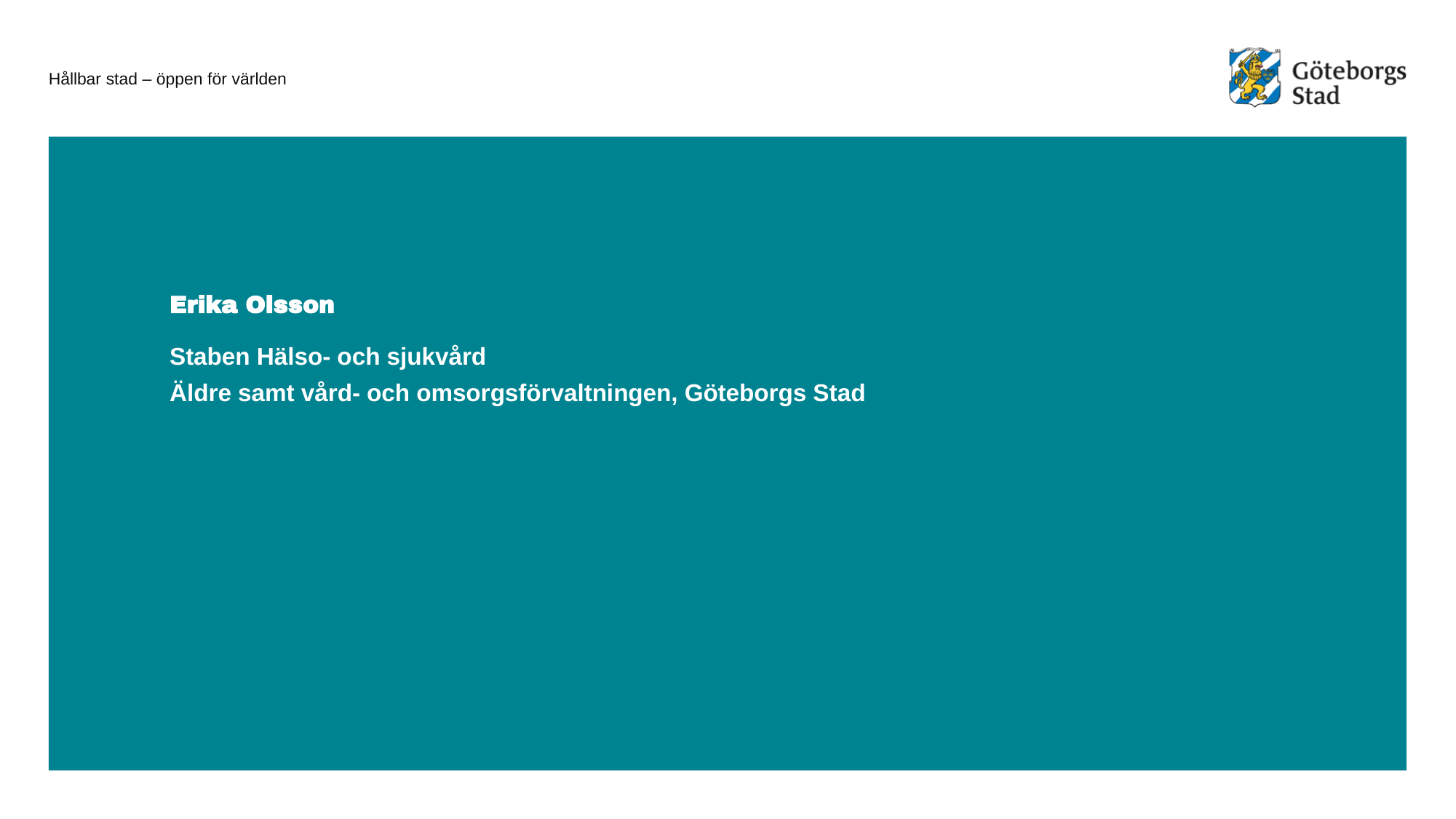

# Erika Olsson
Staben Hälso- och sjukvård
Äldre samt vård- och omsorgsförvaltningen, Göteborgs Stad